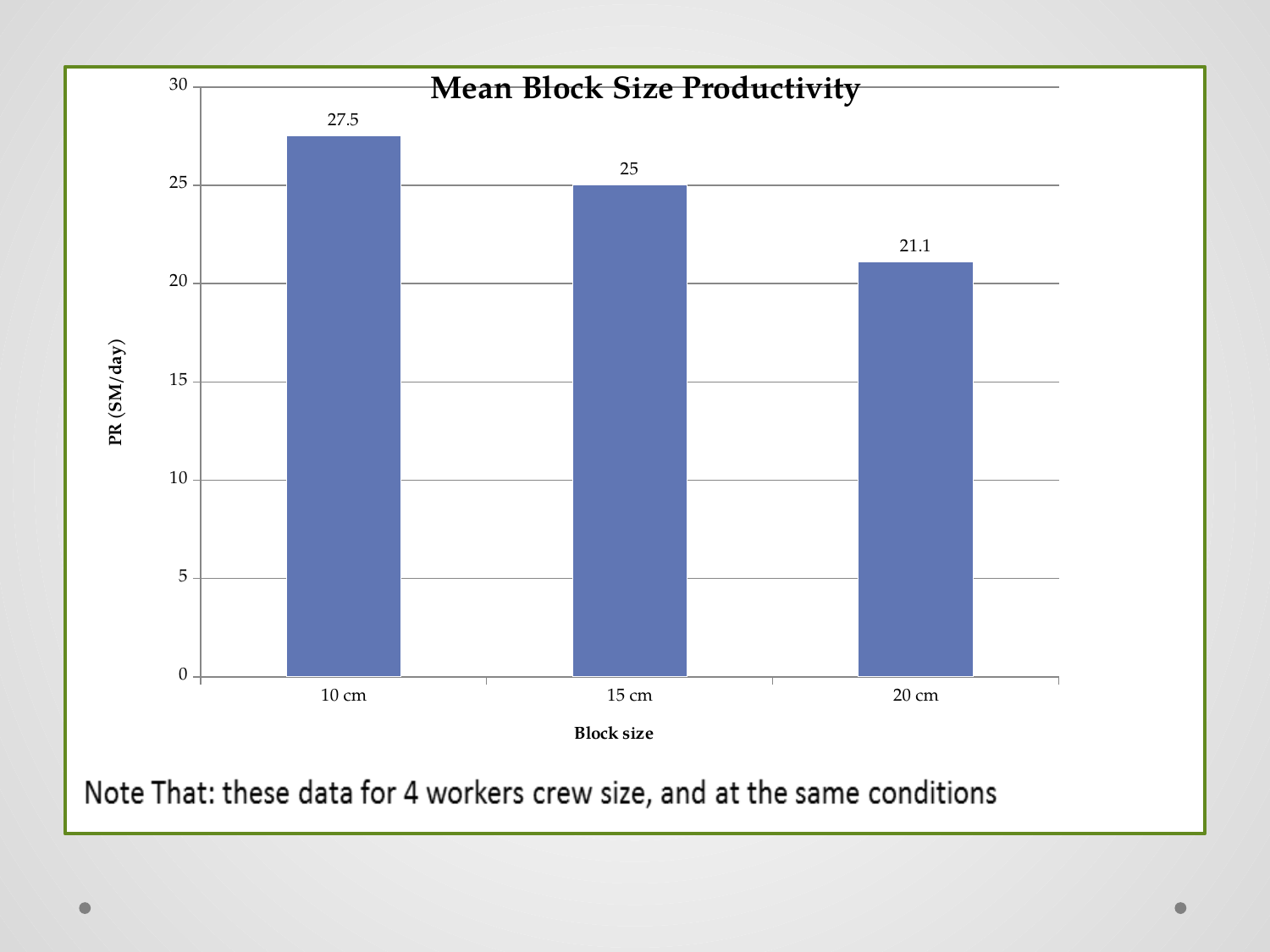

### Chart: Mean Block Size Productivity

| Category |  |
|---|---|
| 10 cm | 27.5 |
| 15 cm | 25.0 |
| 20 cm | 21.1 |